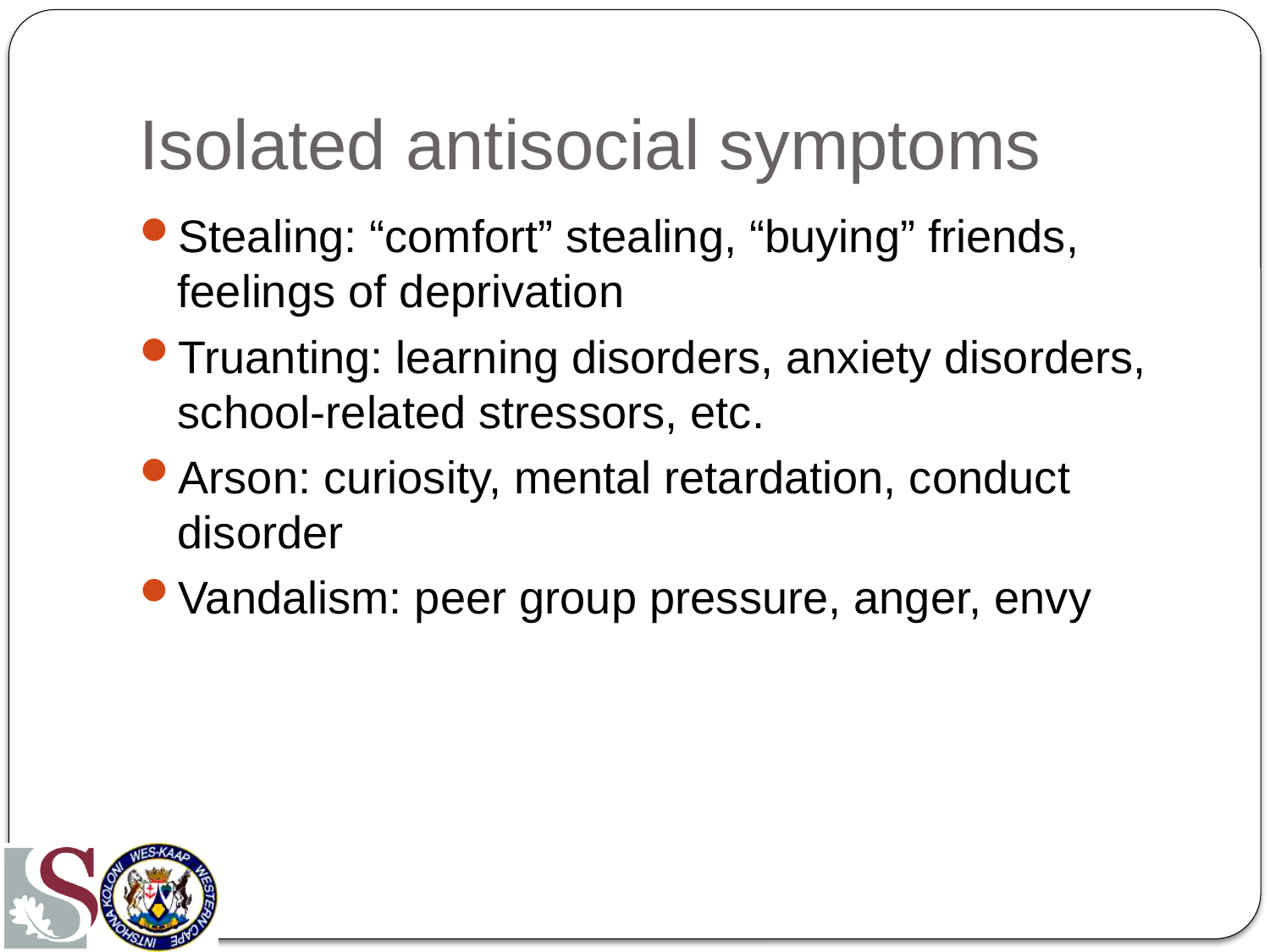

# Isolated antisocial symptoms
Stealing: “comfort” stealing, “buying” friends, feelings of deprivation
Truanting: learning disorders, anxiety disorders, school-related stressors, etc.
Arson: curiosity, mental retardation, conduct disorder
Vandalism: peer group pressure, anger, envy